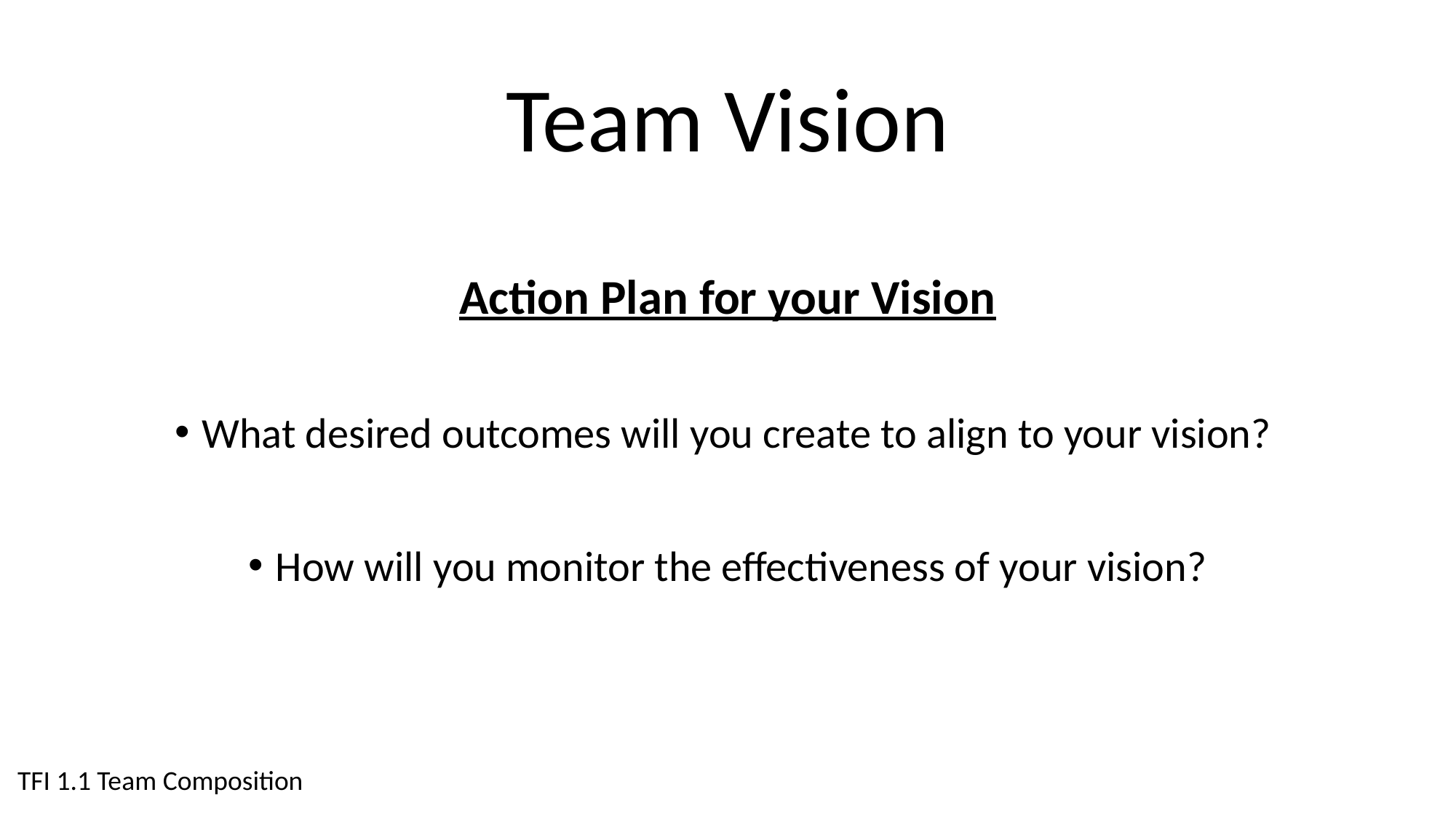

# Team Vision
Action Plan for your Vision

What desired outcomes will you create to align to your vision?

How will you monitor the effectiveness of your vision?

TFI 1.1 Team Composition